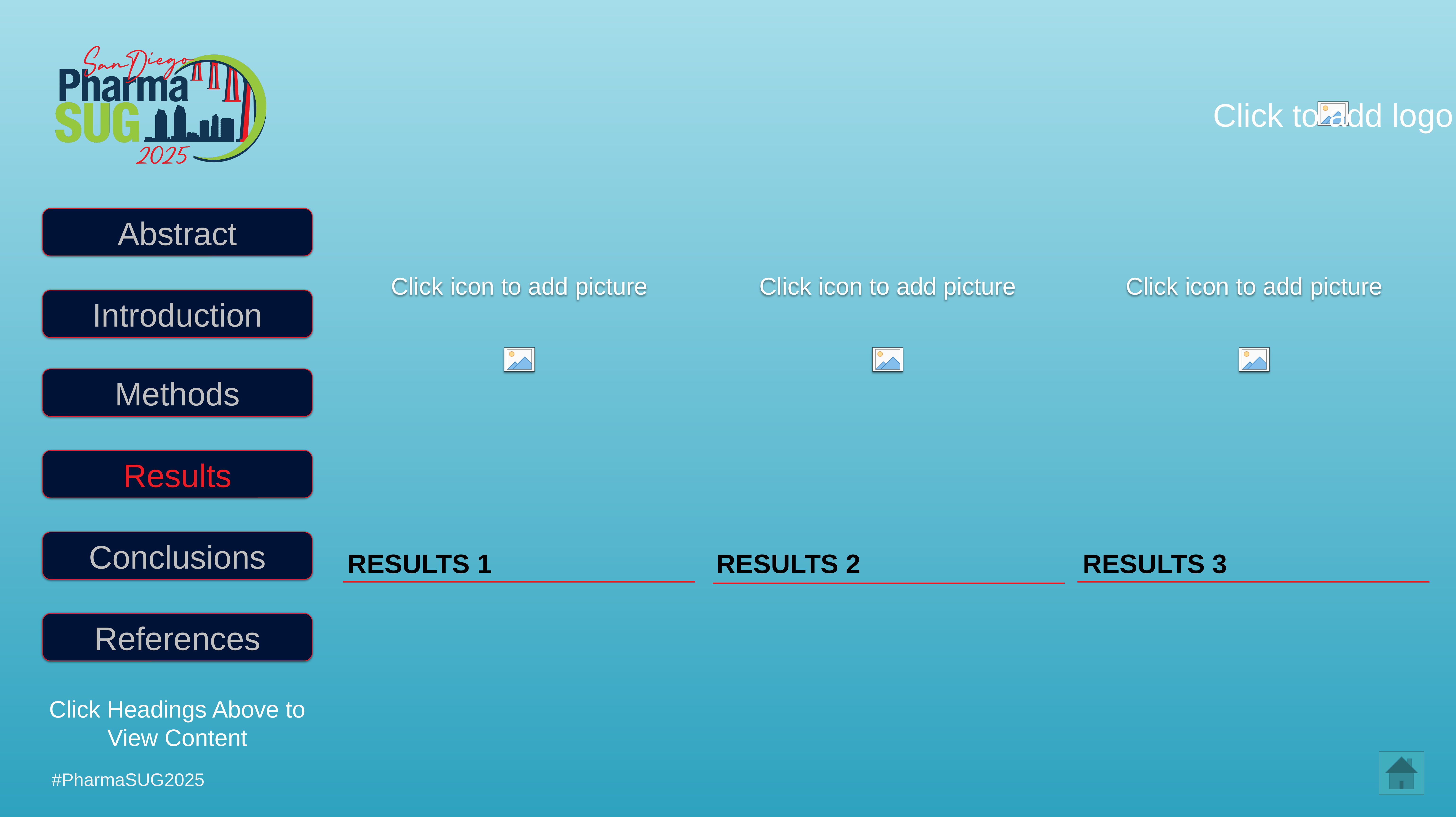

#

Abstract

Introduction
Methods
Results
RESULTS 1
RESULTS 2
RESULTS 3
Conclusions

References
Click Headings Above to View Content